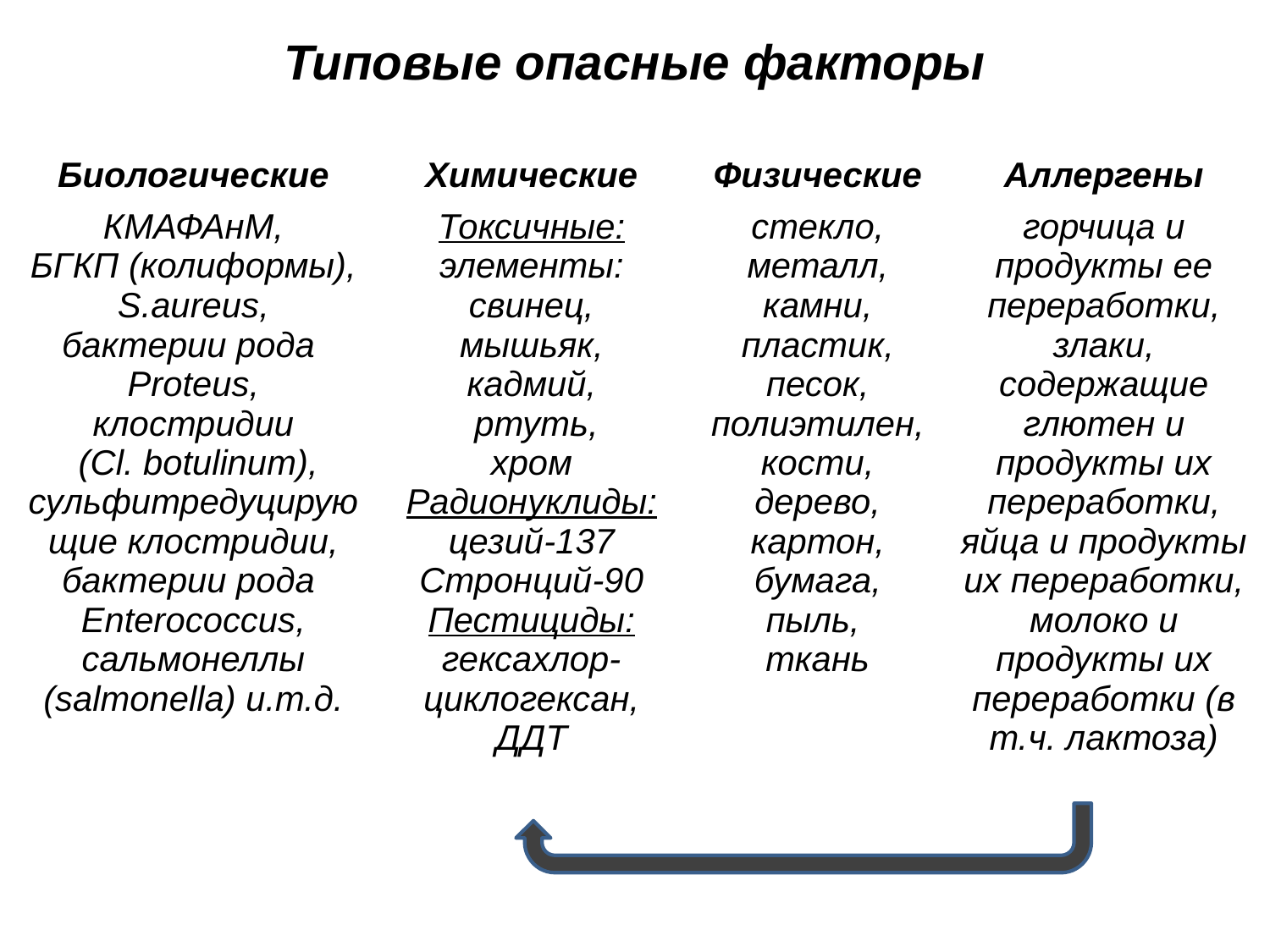

# Типовые опасные факторы
| Биологические | Химические | Физические | Аллергены |
| --- | --- | --- | --- |
| КМАФАнМ, БГКП (колиформы), S.aureus, бактерии рода Proteus, клостридии (Cl. botulinum), сульфитредуцирующие клостридии, бактерии рода Enterococcus, сальмонеллы (salmonella) и.т.д. | Токсичные: элементы: свинец, мышьяк, кадмий, ртуть, хром Радионуклиды: цезий-137 Стронций-90 Пестициды: гексахлор-циклогексан, ДДТ | стекло, металл, камни, пластик, песок, полиэтилен, кости, дерево, картон, бумага, пыль, ткань | горчица и продукты ее переработки, злаки, содержащие глютен и продукты их переработки, яйца и продукты их переработки, молоко и продукты их переработки (в т.ч. лактоза) |